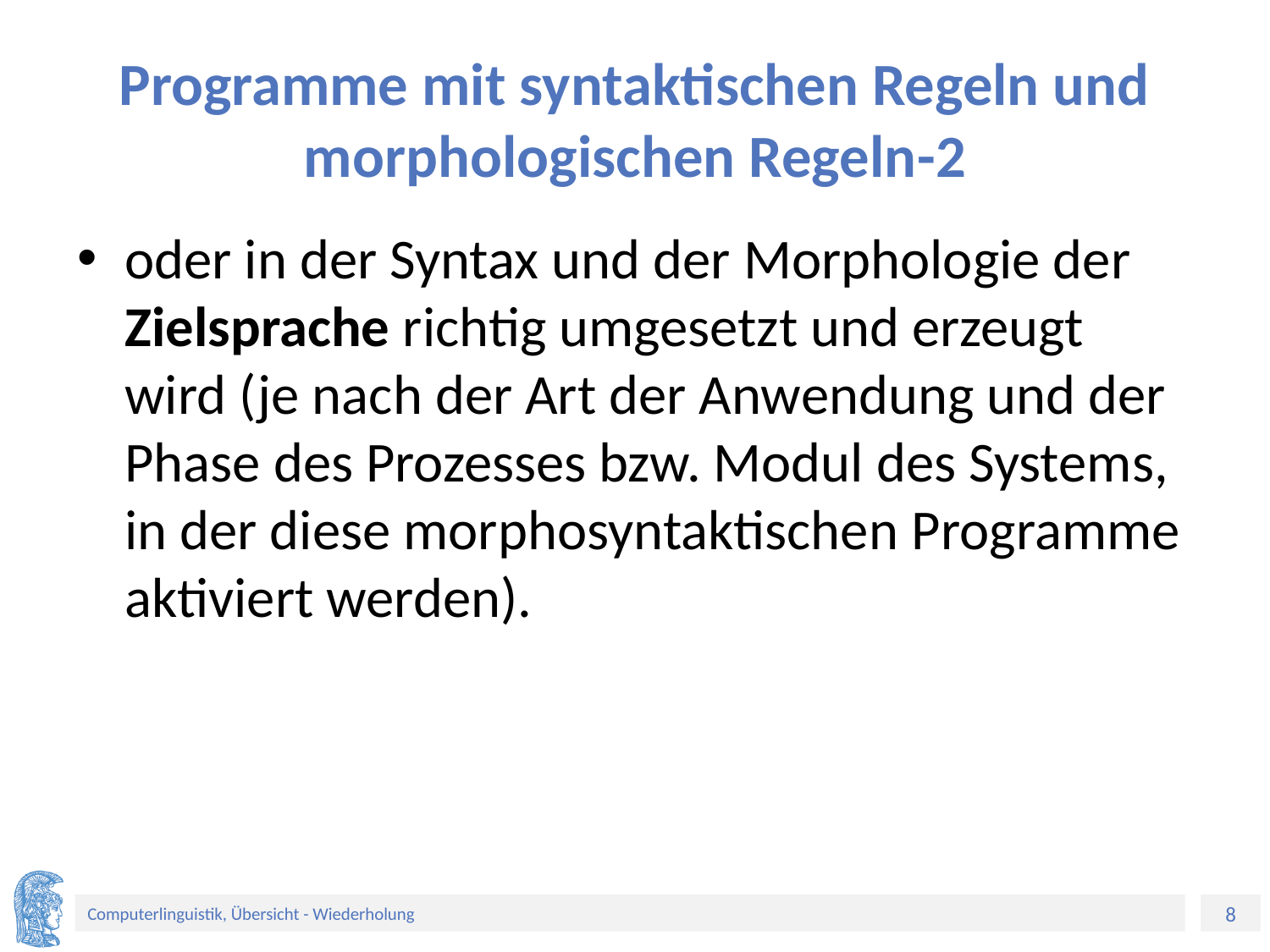

# Programme mit syntaktischen Regeln und morphologischen Regeln-2
oder in der Syntax und der Morphologie der Zielsprache richtig umgesetzt und erzeugt wird (je nach der Art der Anwendung und der Phase des Prozesses bzw. Modul des Systems, in der diese morphosyntaktischen Programme aktiviert werden).